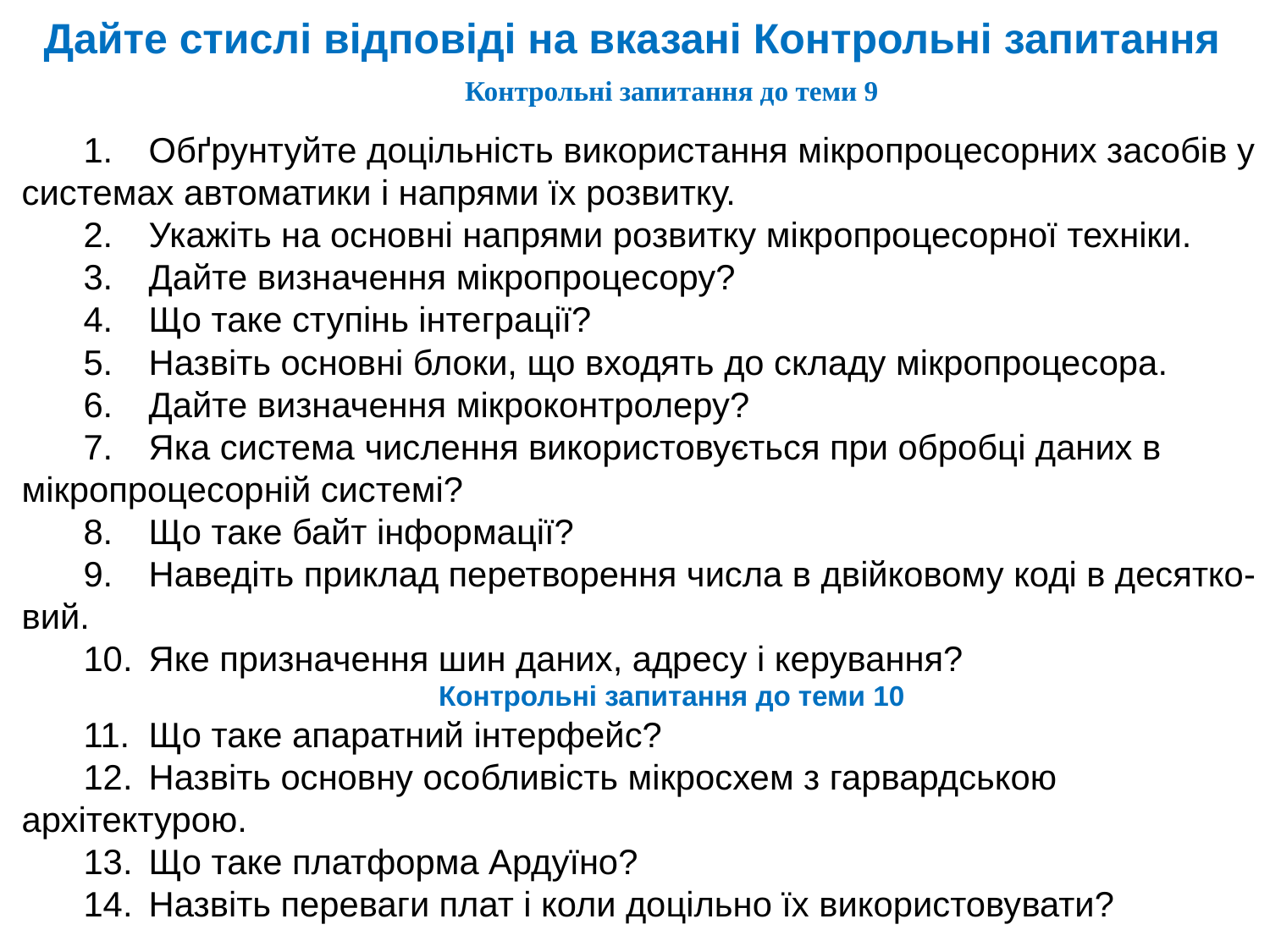

# Дайте стислі відповіді на вказані Контрольні запитання
Контрольні запитання до теми 9

1.	Обґрунтуйте доцільність використання мікропроцесорних засобів у системах автоматики і напрями їх розвитку.
2.	Укажіть на основні напрями розвитку мікропроцесорної техніки.
3.	Дайте визначення мікропроцесору?
4.	Що таке ступінь інтеграції?
5.	Назвіть основні блоки, що входять до складу мікропроцесора.
6.	Дайте визначення мікроконтролеру?
7.	Яка система числення використовується при обробці даних в мікропроцесорній системі?
8.	Що таке байт інформації?
9.	Наведіть приклад перетворення числа в двійковому коді в десятко- вий.
10.	Яке призначення шин даних, адресу і керування?
Контрольні запитання до теми 10
11.	Що таке апаратний інтерфейс?
12.	Назвіть основну особливість мікросхем з гарвардською архітектурою.
13.	Що таке платформа Ардуїно?
14.	Назвіть переваги плат і коли доцільно їх використовувати?